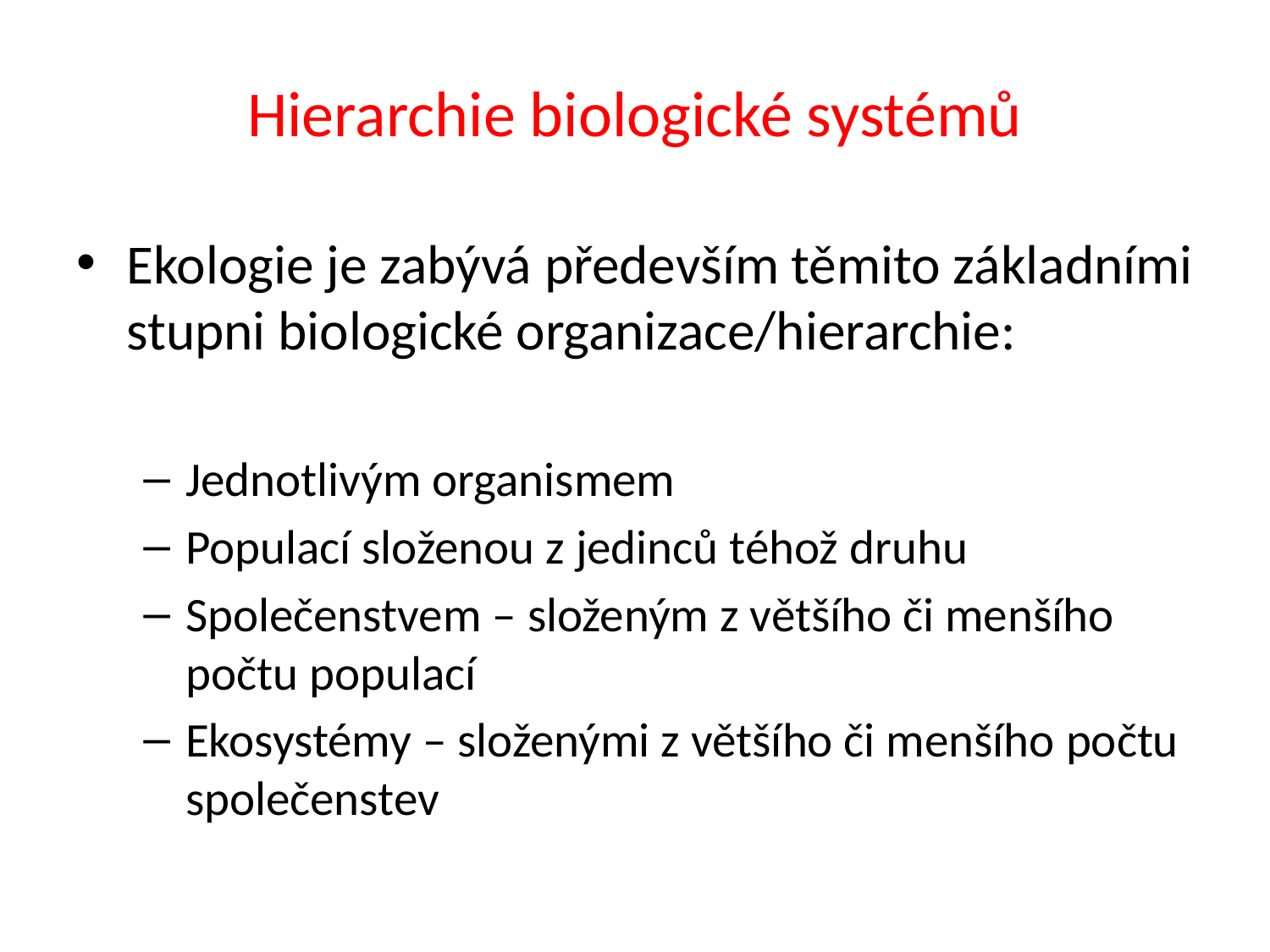

# Hierarchie biologické systémů
Ekologie je zabývá především těmito základními stupni biologické organizace/hierarchie:

Jednotlivým organismem
Populací složenou z jedinců téhož druhu
Společenstvem – složeným z většího či menšího počtu populací
Ekosystémy – složenými z většího či menšího počtu společenstev